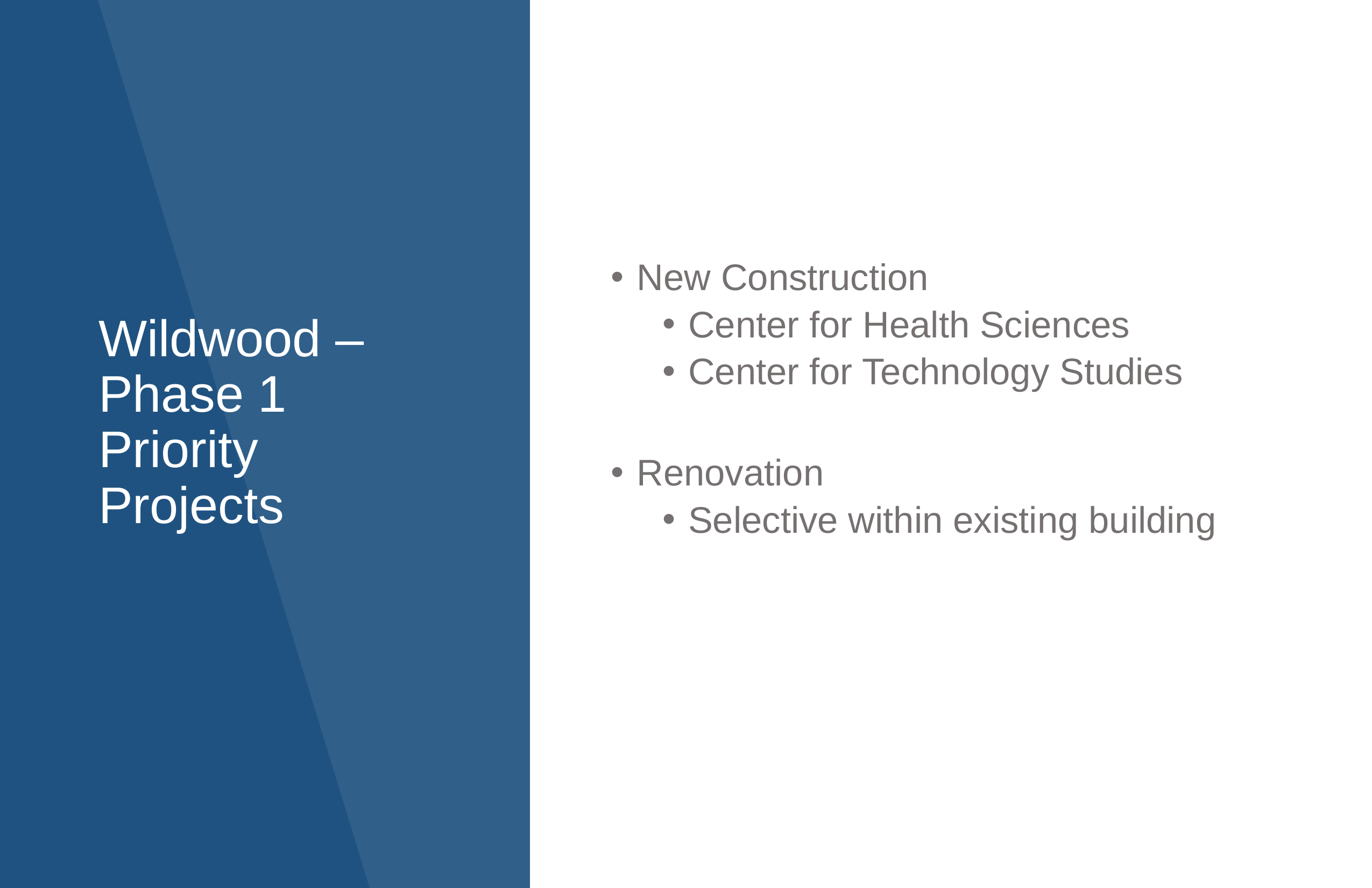

# Wildwood – Phase 1 Priority Projects
New Construction
Center for Health Sciences
Center for Technology Studies

Renovation
Selective within existing building